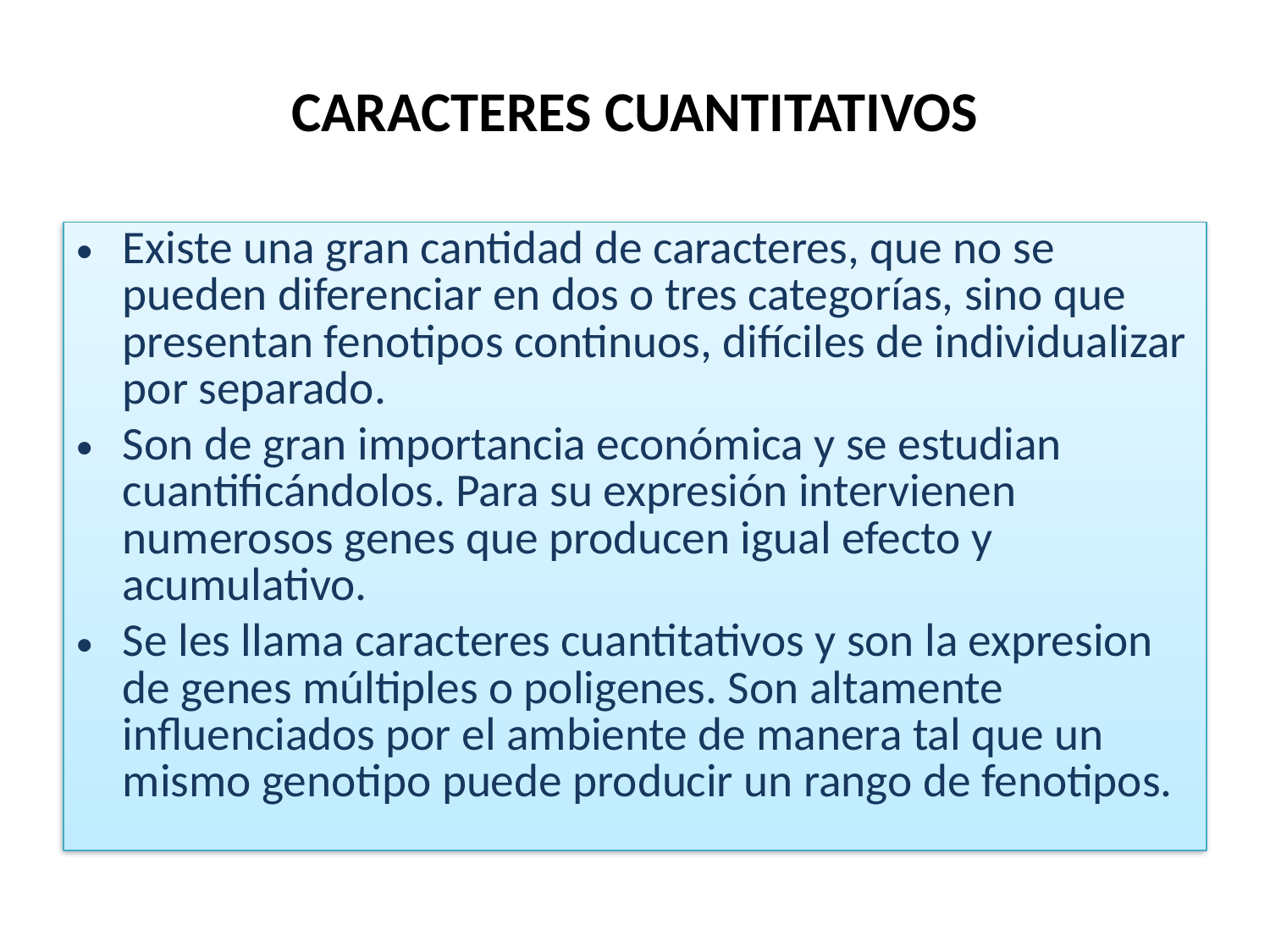

# CARACTERES CUANTITATIVOS
Existe una gran cantidad de caracteres, que no se pueden diferenciar en dos o tres categorías, sino que presentan fenotipos continuos, difíciles de individualizar por separado.
Son de gran importancia económica y se estudian cuantificándolos. Para su expresión intervienen numerosos genes que producen igual efecto y acumulativo.
Se les llama caracteres cuantitativos y son la expresion de genes múltiples o poligenes. Son altamente influenciados por el ambiente de manera tal que un mismo genotipo puede producir un rango de fenotipos.